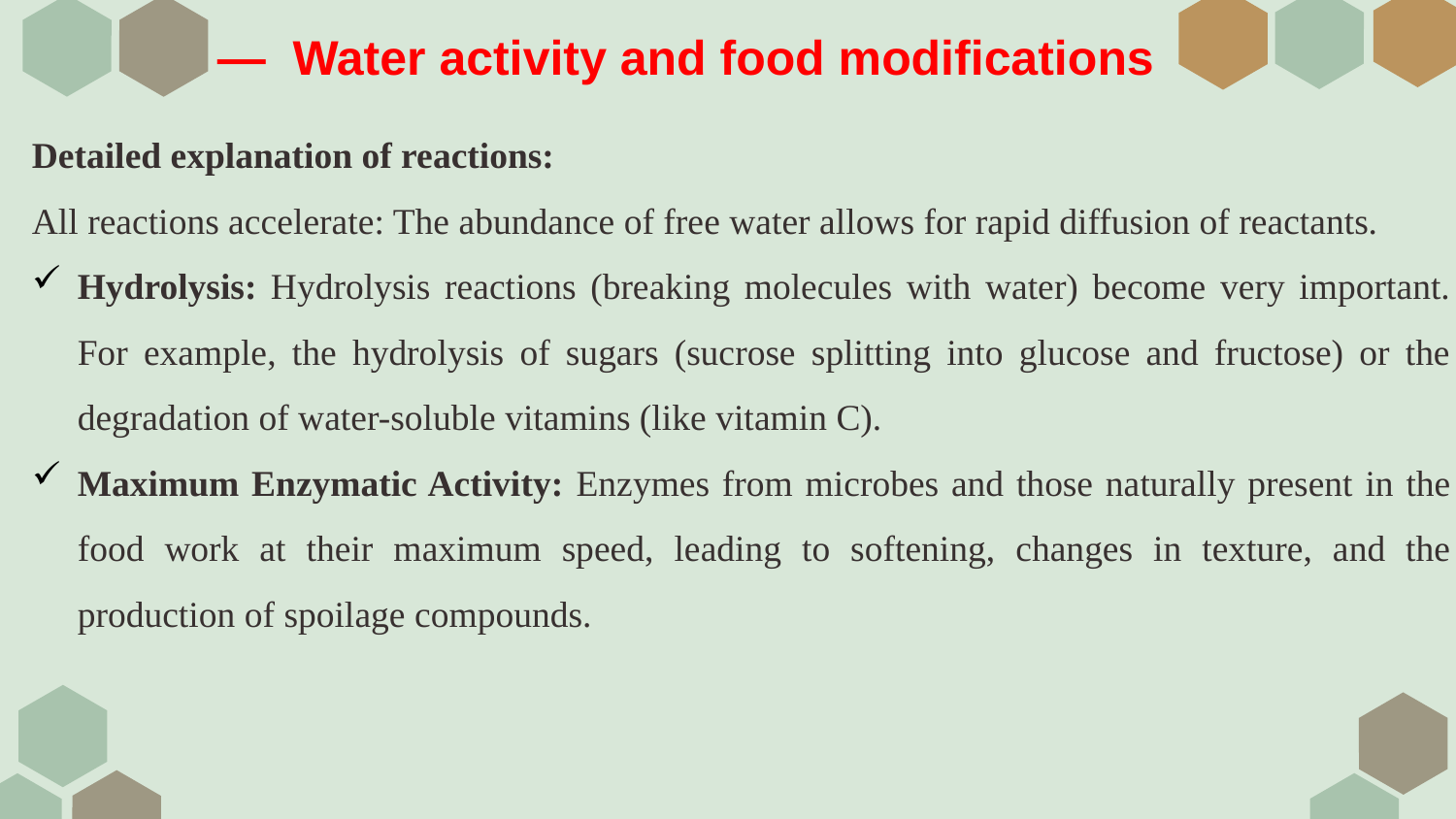

# —  Water activity and food modifications
Detailed explanation of reactions:
All reactions accelerate: The abundance of free water allows for rapid diffusion of reactants.
Hydrolysis: Hydrolysis reactions (breaking molecules with water) become very important. For example, the hydrolysis of sugars (sucrose splitting into glucose and fructose) or the degradation of water-soluble vitamins (like vitamin C).
Maximum Enzymatic Activity: Enzymes from microbes and those naturally present in the food work at their maximum speed, leading to softening, changes in texture, and the production of spoilage compounds.